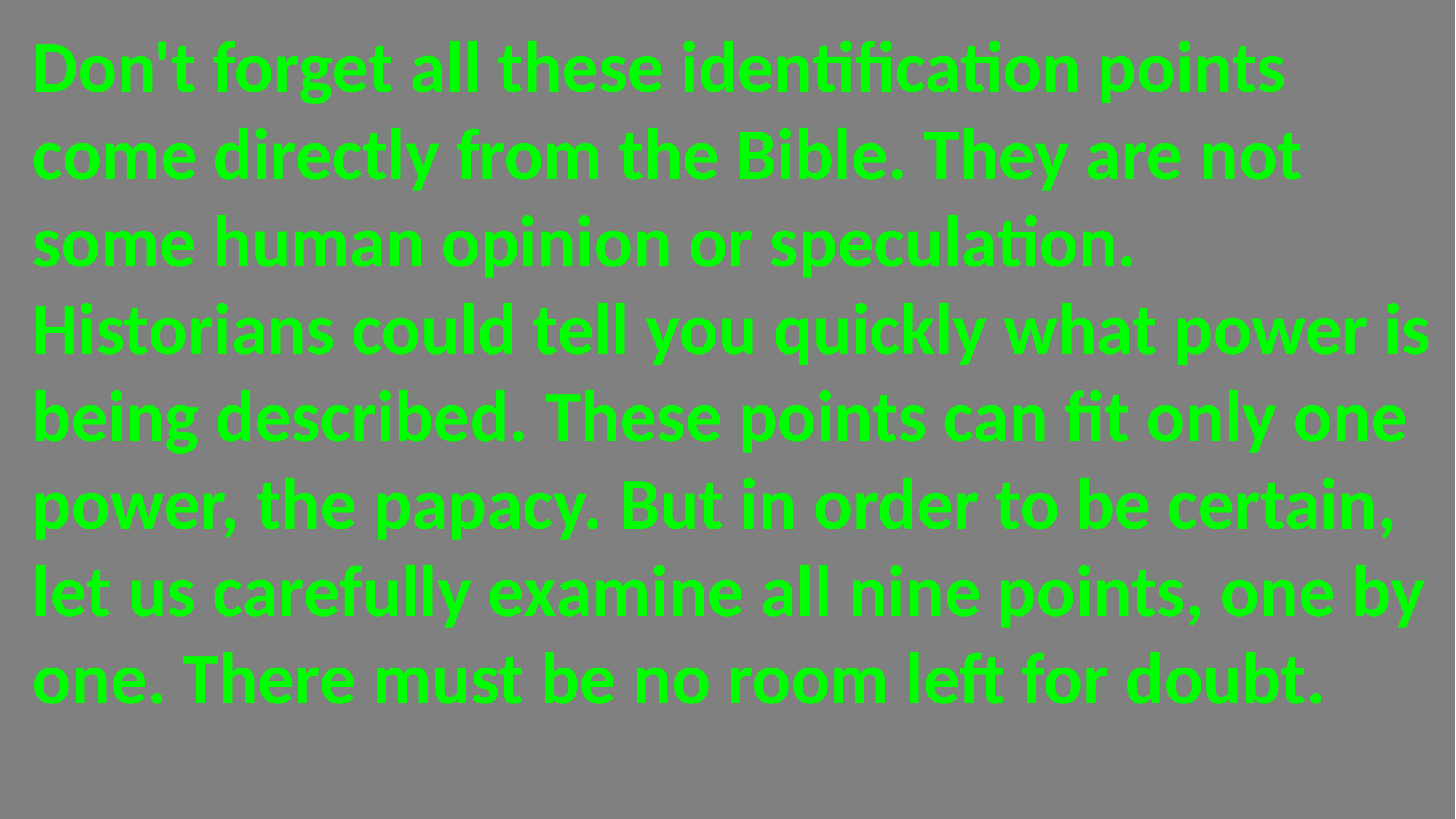

Don't forget all these identification points come directly from the Bible. They are not some human opinion or speculation. Historians could tell you quickly what power is being described. These points can fit only one power, the papacy. But in order to be certain, let us carefully examine all nine points, one by one. There must be no room left for doubt.